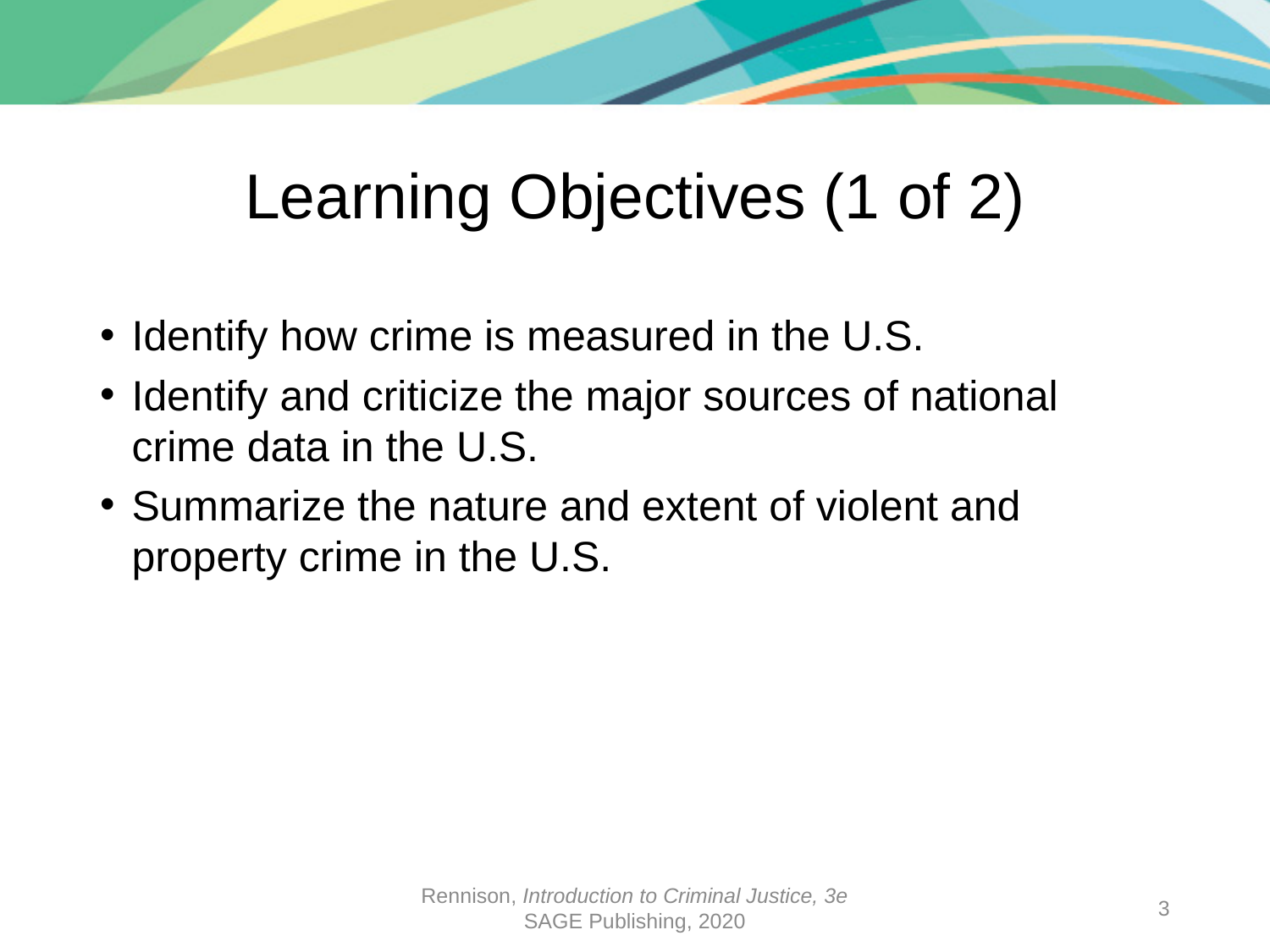

# Learning Objectives (1 of 2)
Identify how crime is measured in the U.S.
Identify and criticize the major sources of national crime data in the U.S.
Summarize the nature and extent of violent and property crime in the U.S.
Rennison, Introduction to Criminal Justice, 3e
SAGE Publishing, 2020
3